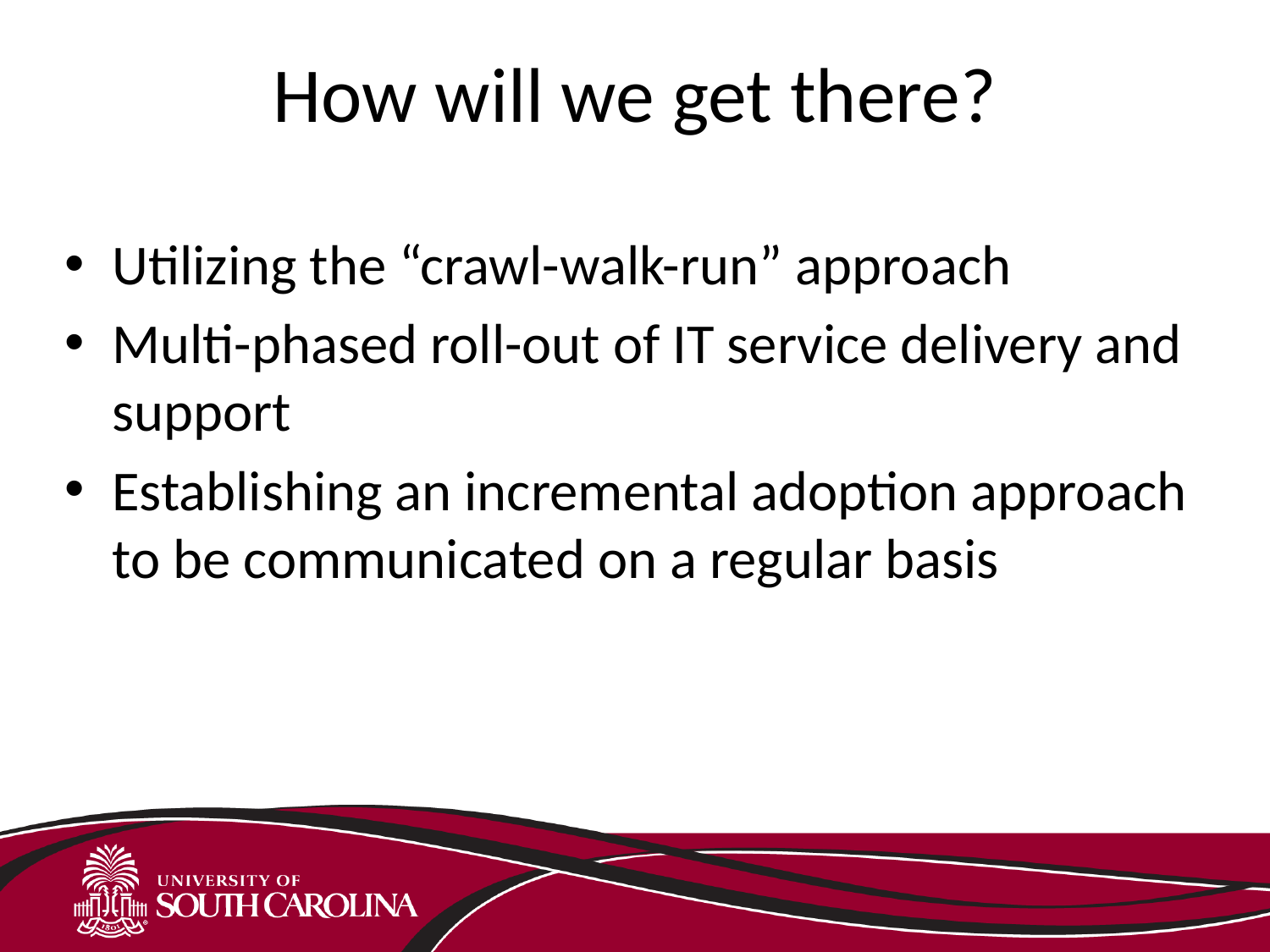

# How will we get there?
Utilizing the “crawl-walk-run” approach
Multi-phased roll-out of IT service delivery and support
Establishing an incremental adoption approach to be communicated on a regular basis